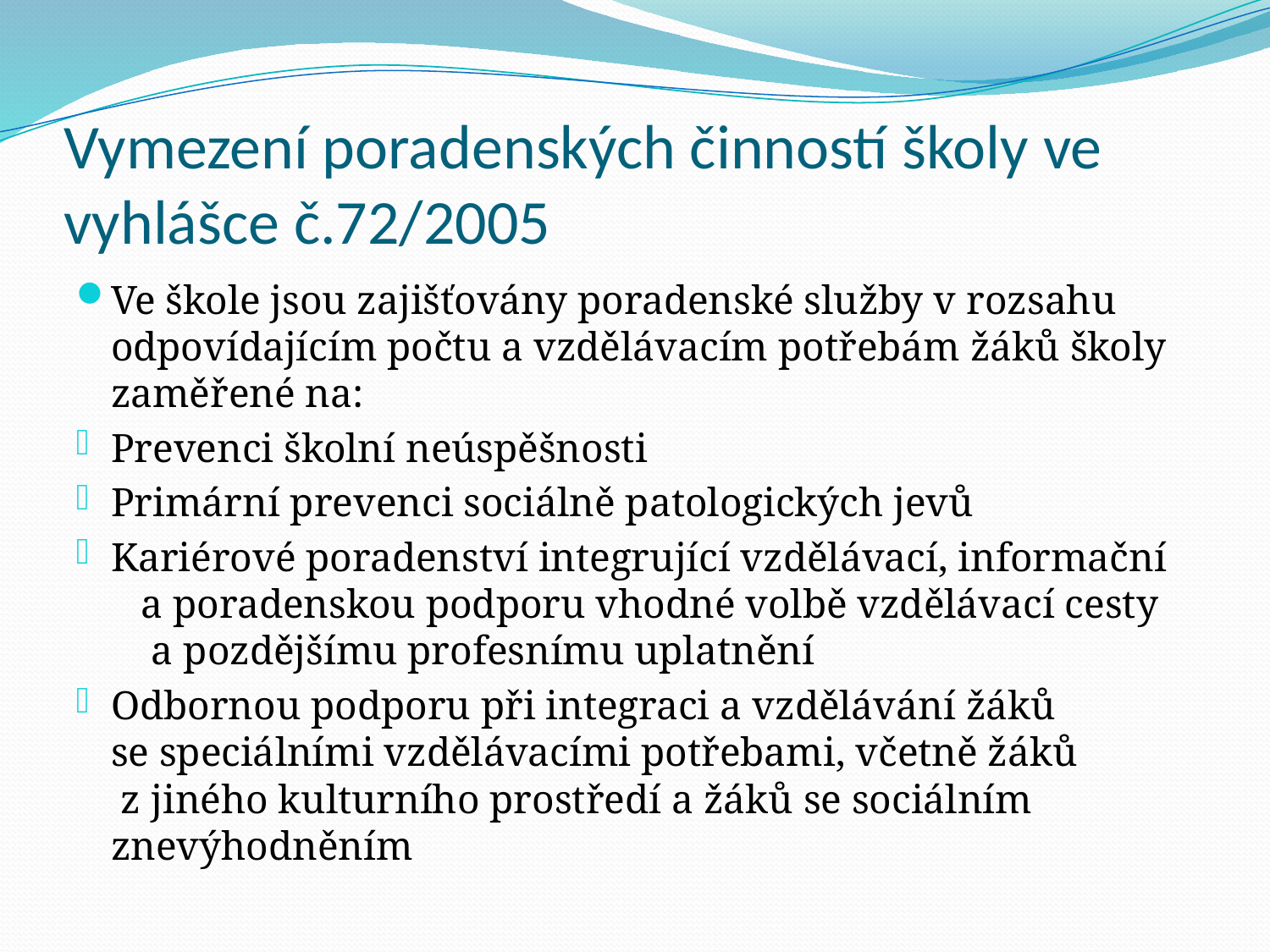

# Vymezení poradenských činností školy ve vyhlášce č.72/2005
Ve škole jsou zajišťovány poradenské služby v rozsahu odpovídajícím počtu a vzdělávacím potřebám žáků školy zaměřené na:
Prevenci školní neúspěšnosti
Primární prevenci sociálně patologických jevů
Kariérové poradenství integrující vzdělávací, informační      a poradenskou podporu vhodné volbě vzdělávací cesty        a pozdějšímu profesnímu uplatnění
Odbornou podporu při integraci a vzdělávání žáků            se speciálními vzdělávacími potřebami, včetně žáků             z jiného kulturního prostředí a žáků se sociálním znevýhodněním